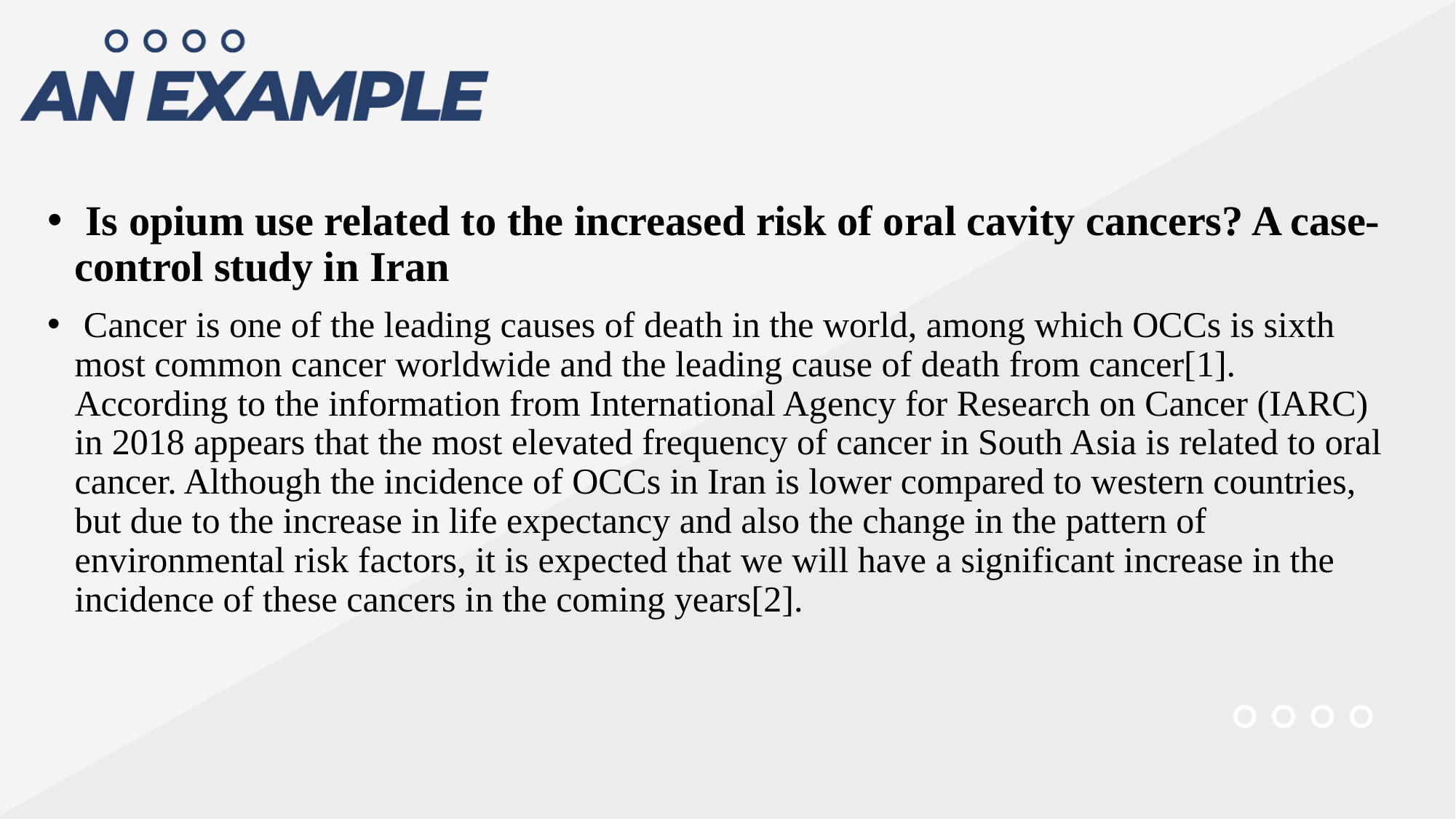

Is opium use related to the increased risk of oral cavity cancers? A case-control study in Iran
 Cancer is one of the leading causes of death in the world, among which OCCs is sixth most common cancer worldwide and the leading cause of death from cancer[1]. According to the information from International Agency for Research on Cancer (IARC) in 2018 appears that the most elevated frequency of cancer in South Asia is related to oral cancer. Although the incidence of OCCs in Iran is lower compared to western countries, but due to the increase in life expectancy and also the change in the pattern of environmental risk factors, it is expected that we will have a significant increase in the incidence of these cancers in the coming years[2].